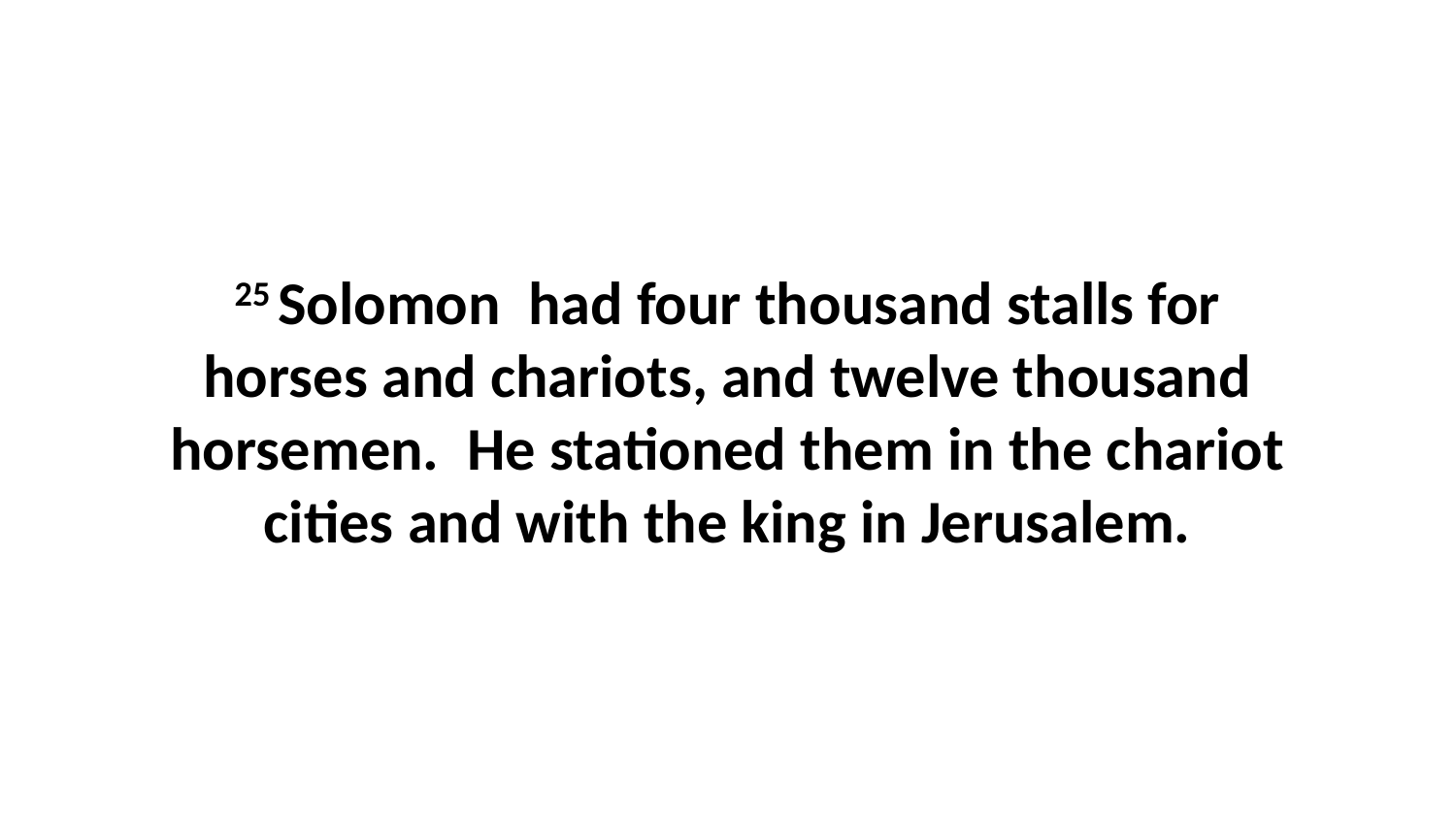

25 Solomon  had four thousand stalls for horses and chariots, and twelve thousand horsemen.  He stationed them in the chariot cities and with the king in Jerusalem.